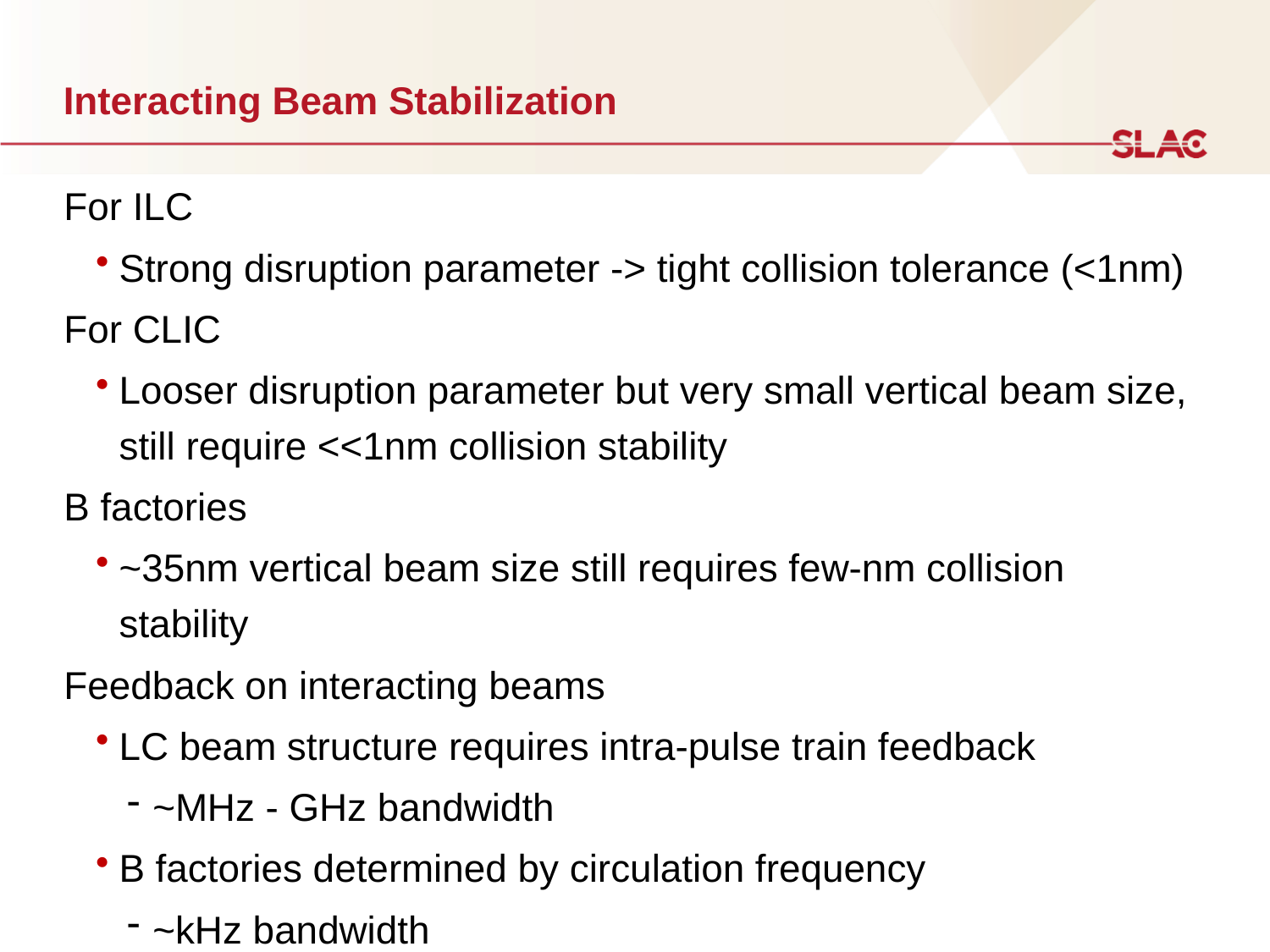

# Interacting Beam Stabilization
For ILC
Strong disruption parameter -> tight collision tolerance (<1nm)
For CLIC
Looser disruption parameter but very small vertical beam size, still require <<1nm collision stability
B factories
~35nm vertical beam size still requires few-nm collision stability
Feedback on interacting beams
LC beam structure requires intra-pulse train feedback
~MHz - GHz bandwidth
B factories determined by circulation frequency
~kHz bandwidth